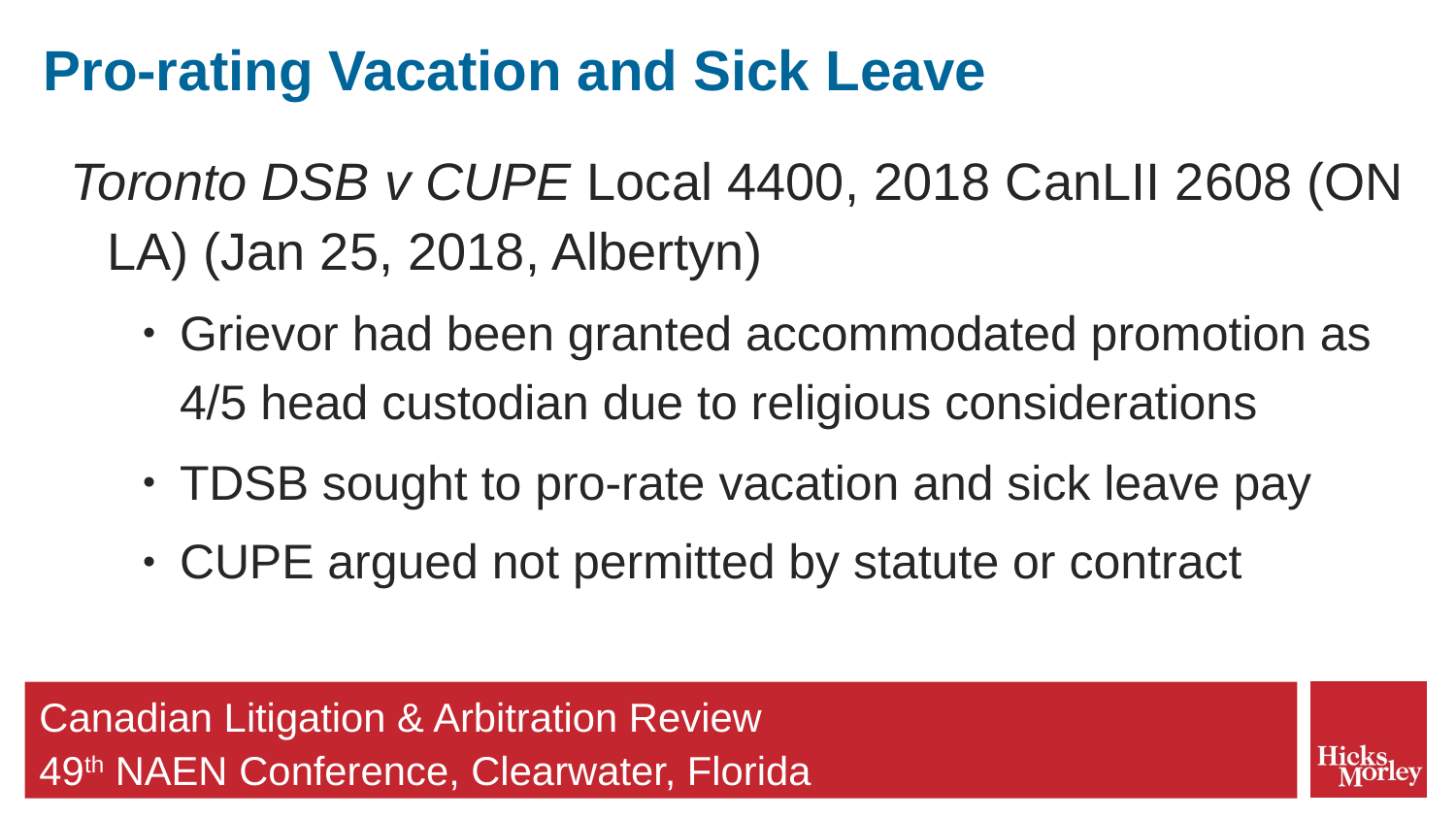

# Pro-rating Vacation and Sick Leave
Toronto DSB v CUPE Local 4400, 2018 CanLII 2608 (ON LA) (Jan 25, 2018, Albertyn)
Grievor had been granted accommodated promotion as 4/5 head custodian due to religious considerations
TDSB sought to pro-rate vacation and sick leave pay
CUPE argued not permitted by statute or contract